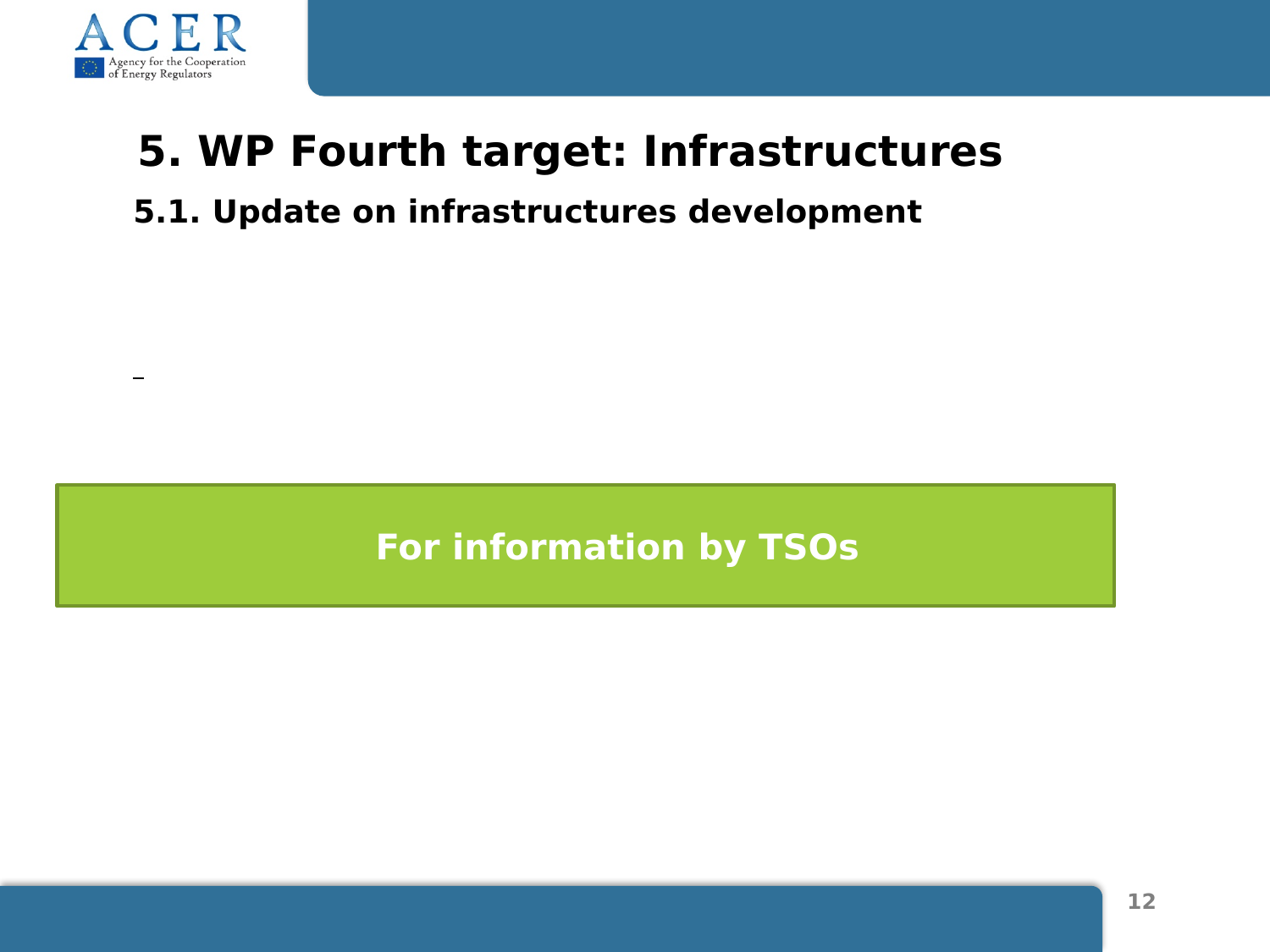

5.1. Update on infrastructures development

5. WP Fourth target: Infrastructures

For information by TSOs
12